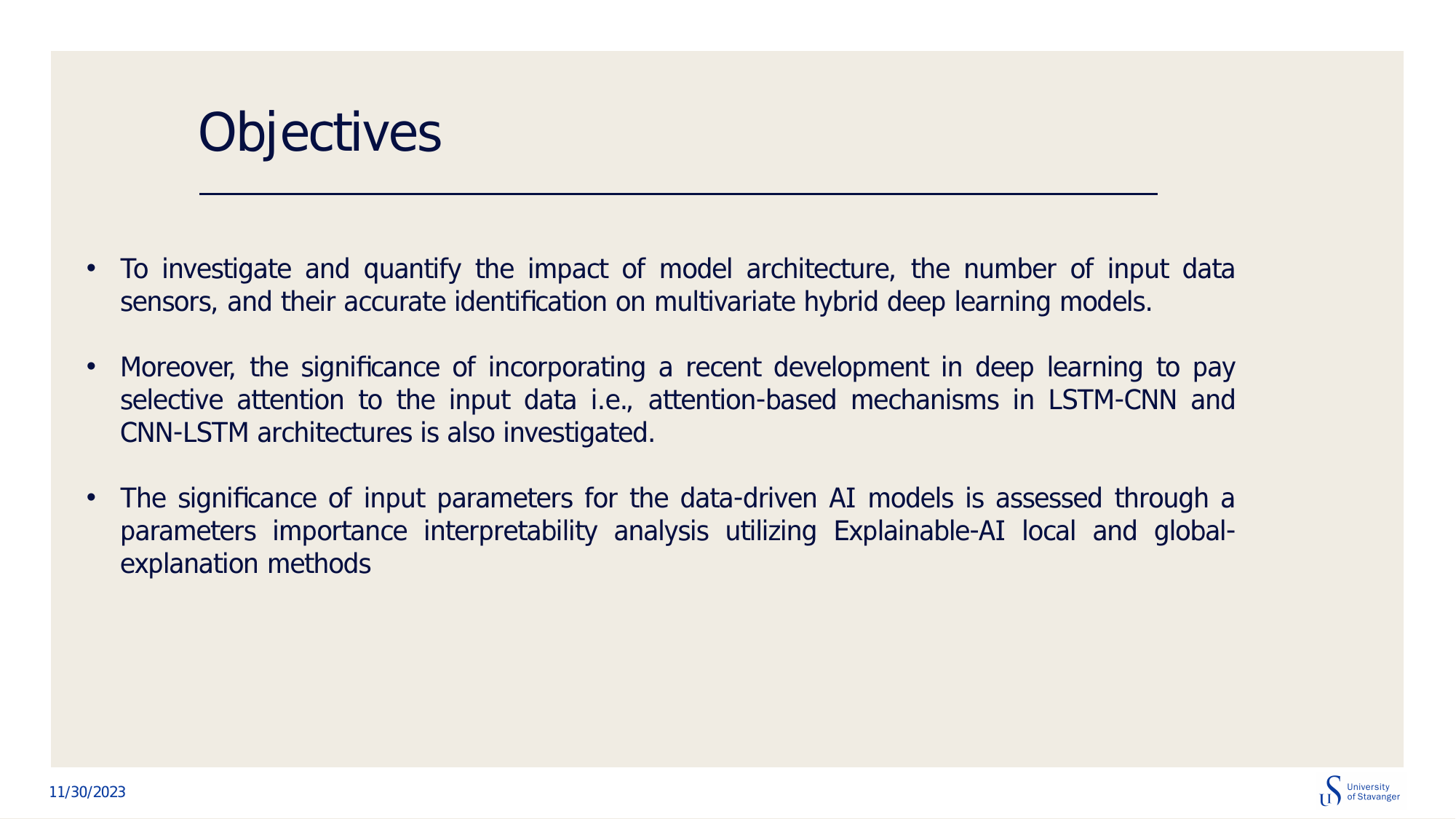

# Objectives
To investigate and quantify the impact of model architecture, the number of input data sensors, and their accurate identification on multivariate hybrid deep learning models.

Moreover, the significance of incorporating a recent development in deep learning to pay selective attention to the input data i.e., attention-based mechanisms in LSTM-CNN and CNN-LSTM architectures is also investigated.

The significance of input parameters for the data-driven AI models is assessed through a parameters importance interpretability analysis utilizing Explainable-AI local and global-explanation methods
11/30/2023